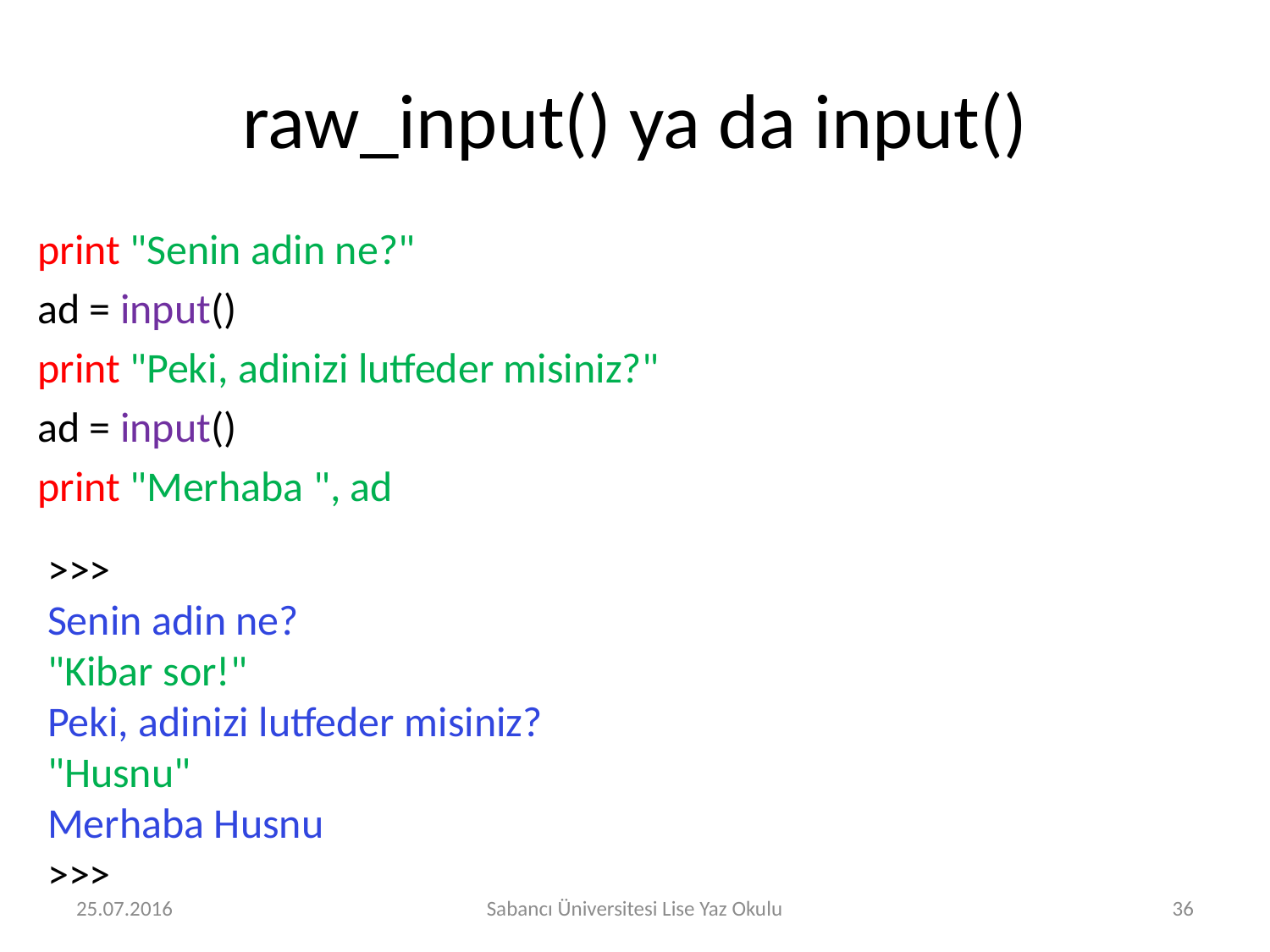

# raw_input() ya da input()
print "Senin adin ne?"
ad = input()
print "Peki, adinizi lutfeder misiniz?"
ad = input()
print "Merhaba ", ad

>>>
Senin adin ne?
"Kibar sor!"
Peki, adinizi lutfeder misiniz?
"Husnu"
Merhaba Husnu
>>>
25.07.2016
Sabancı Üniversitesi Lise Yaz Okulu
36